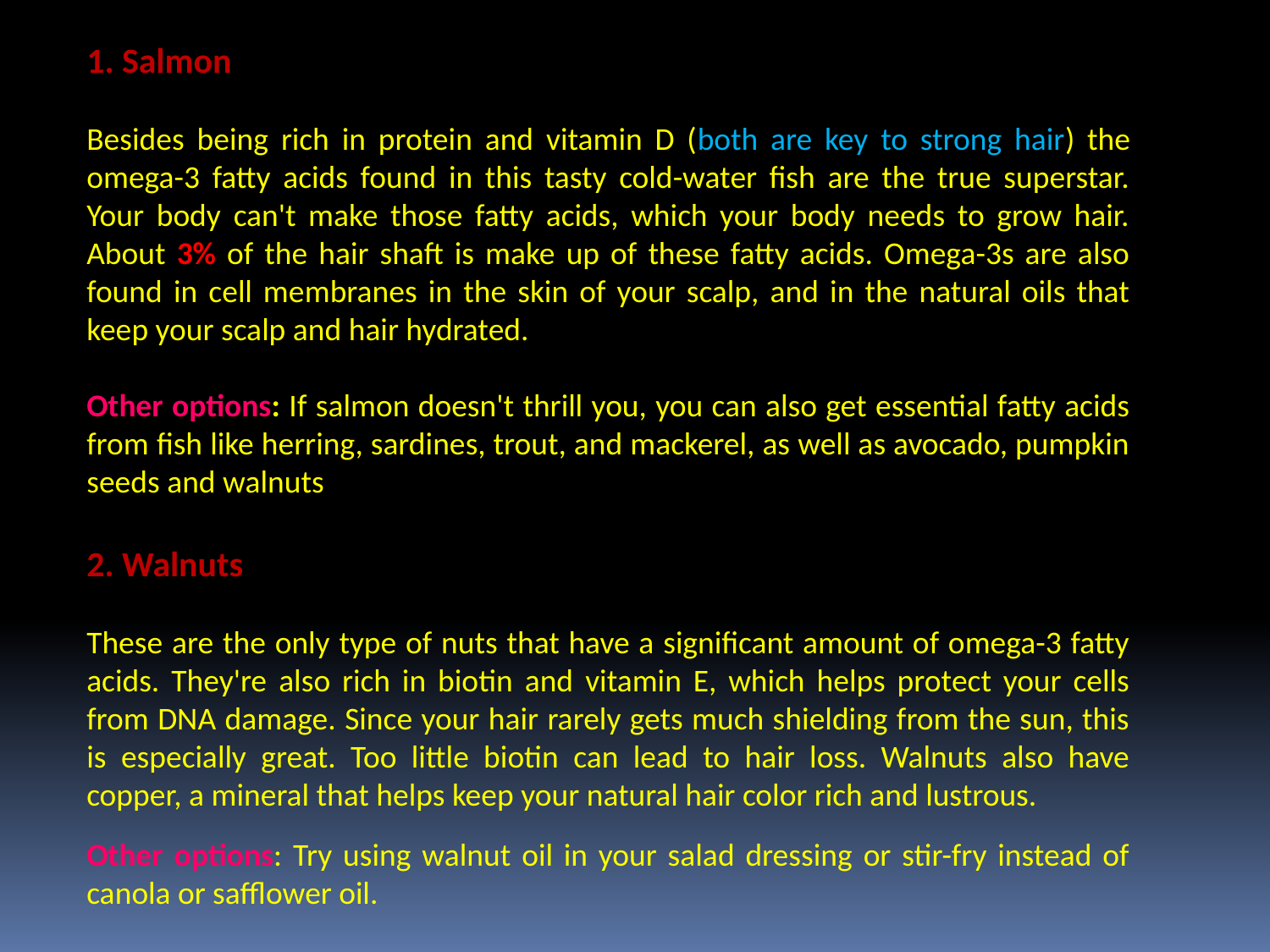

1. Salmon

Besides being rich in protein and vitamin D (both are key to strong hair) the omega-3 fatty acids found in this tasty cold-water fish are the true superstar. Your body can't make those fatty acids, which your body needs to grow hair. About 3% of the hair shaft is make up of these fatty acids. Omega-3s are also found in cell membranes in the skin of your scalp, and in the natural oils that keep your scalp and hair hydrated.

Other options: If salmon doesn't thrill you, you can also get essential fatty acids from fish like herring, sardines, trout, and mackerel, as well as avocado, pumpkin seeds and walnuts

2. Walnuts

These are the only type of nuts that have a significant amount of omega-3 fatty acids. They're also rich in biotin and vitamin E, which helps protect your cells from DNA damage. Since your hair rarely gets much shielding from the sun, this is especially great. Too little biotin can lead to hair loss. Walnuts also have copper, a mineral that helps keep your natural hair color rich and lustrous.

Other options: Try using walnut oil in your salad dressing or stir-fry instead of canola or safflower oil.